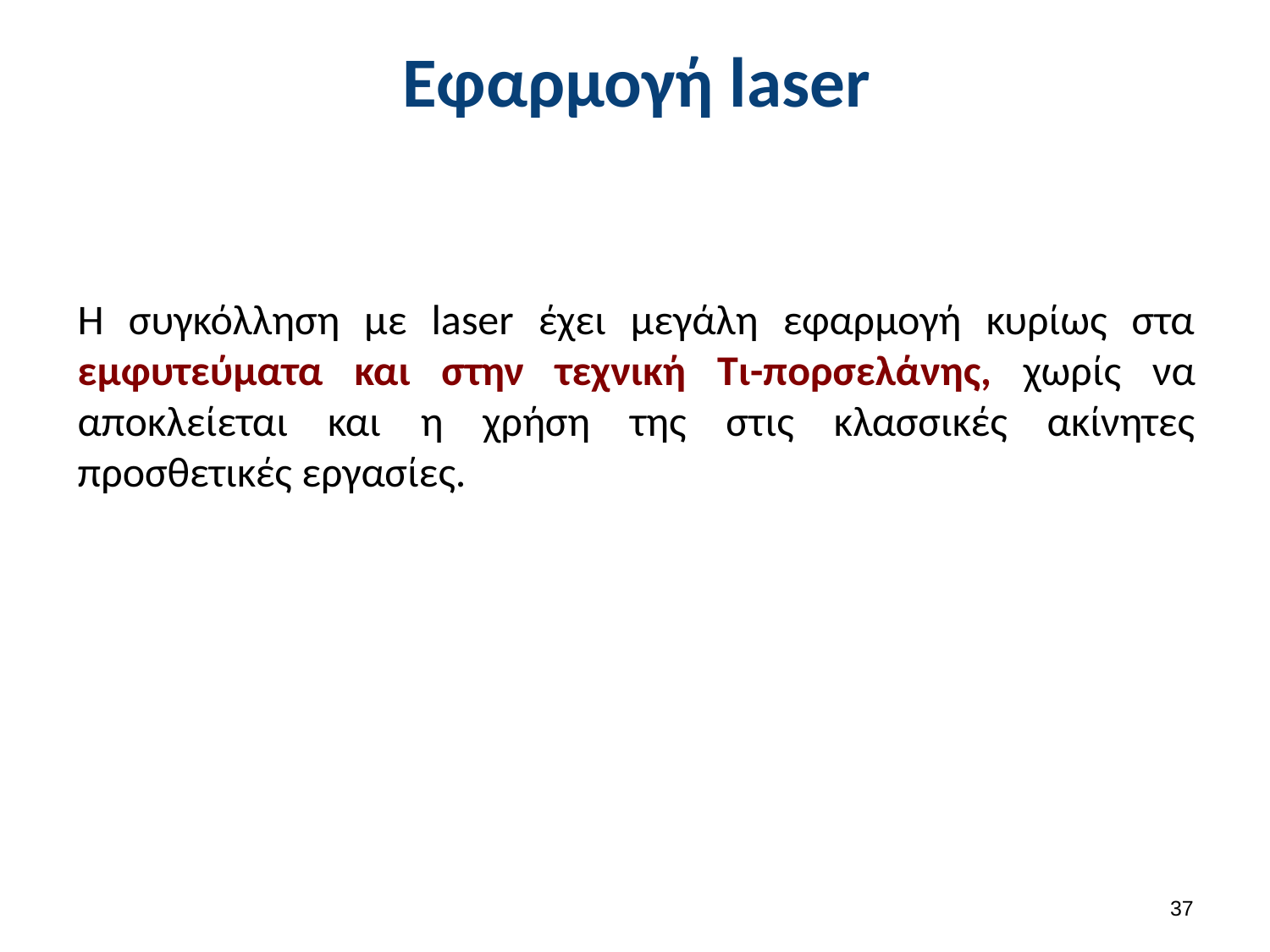

# Εφαρμογή laser
Η συγκόλληση με laser έχει μεγάλη εφαρμογή κυρίως στα εμφυτεύματα και στην τεχνική Τι-πορσελάνης, χωρίς να αποκλείεται και η χρήση της στις κλασσικές ακίνητες προσθετικές εργασίες.
37